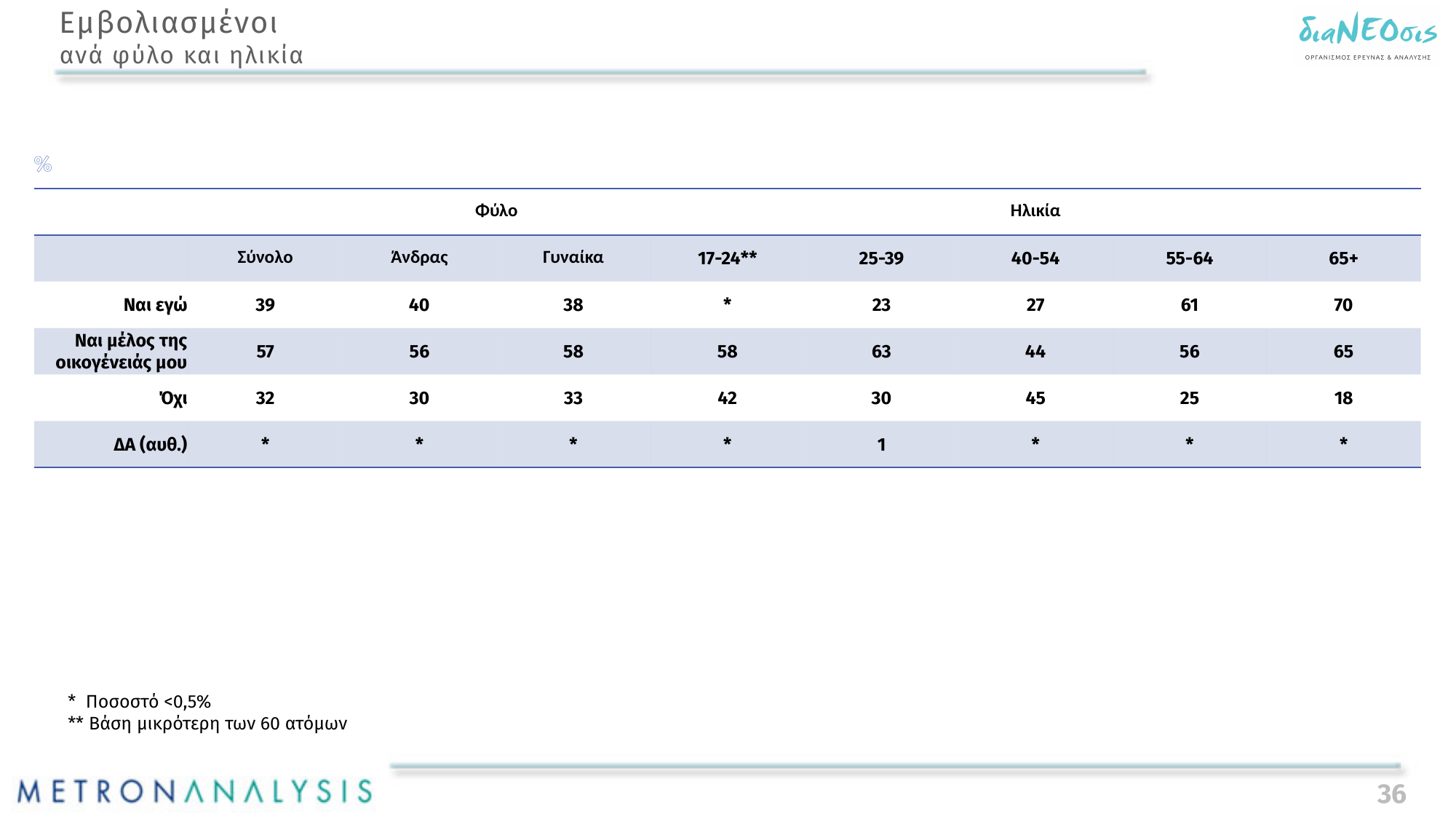

# Εμβολιασμένοι ανά φύλο και ηλικία
%
|  |  | Φύλο |  | Ηλικία |  |  |  |  |
| --- | --- | --- | --- | --- | --- | --- | --- | --- |
|  | Σύνολο | Άνδρας | Γυναίκα | 17-24\*\* | 25-39 | 40-54 | 55-64 | 65+ |
| Ναι εγώ | 39 | 40 | 38 | \* | 23 | 27 | 61 | 70 |
| Ναι μέλος της οικογένειάς μου | 57 | 56 | 58 | 58 | 63 | 44 | 56 | 65 |
| Όχι | 32 | 30 | 33 | 42 | 30 | 45 | 25 | 18 |
| ΔΑ (αυθ.) | \* | \* | \* | \* | 1 | \* | \* | \* |
*  Ποσοστό <0,5%
** Βάση μικρότερη των 60 ατόμων
36